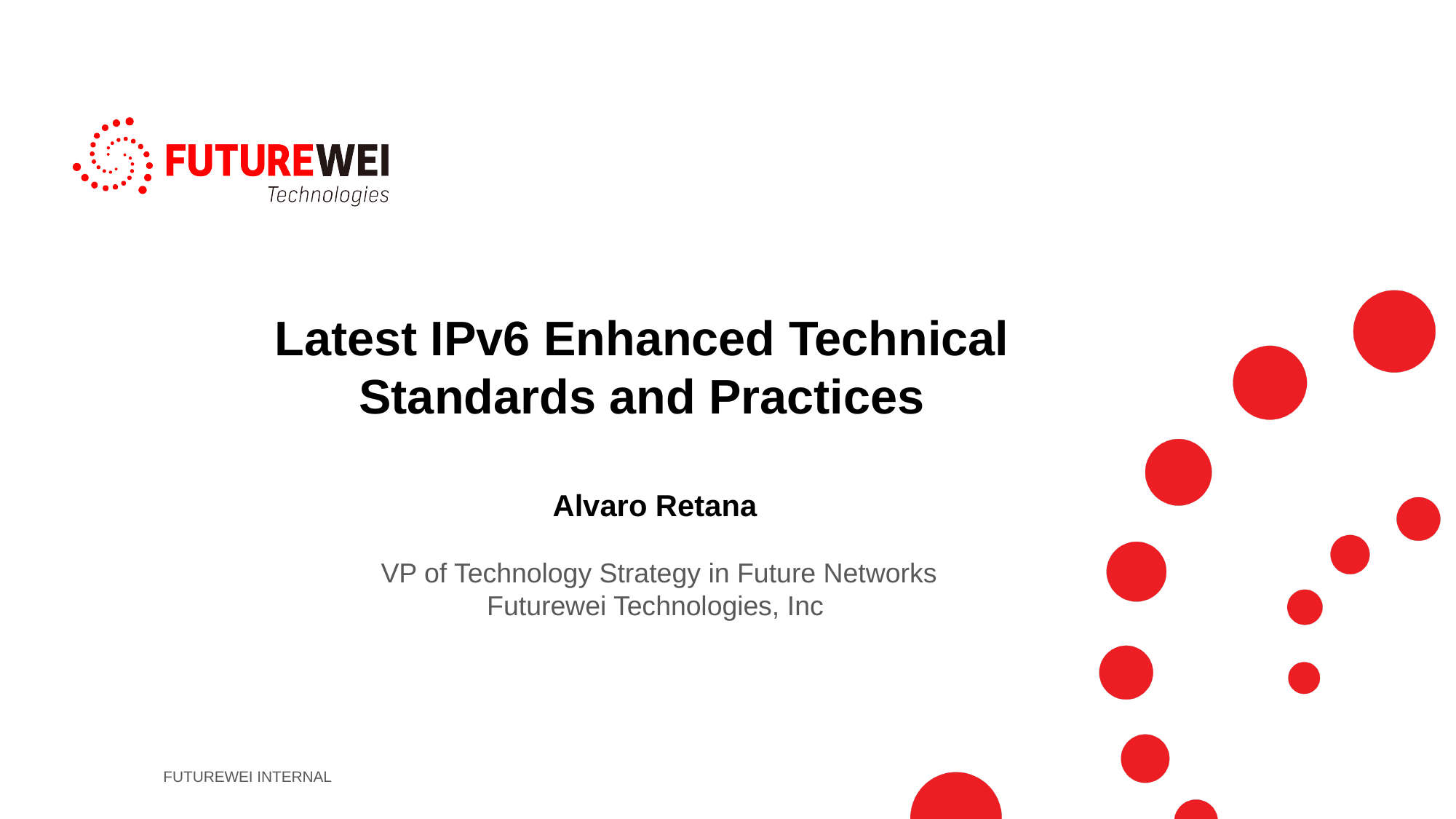

Latest IPv6 Enhanced Technical Standards and Practices
Alvaro Retana

VP of Technology Strategy in Future Networks
Futurewei Technologies, Inc